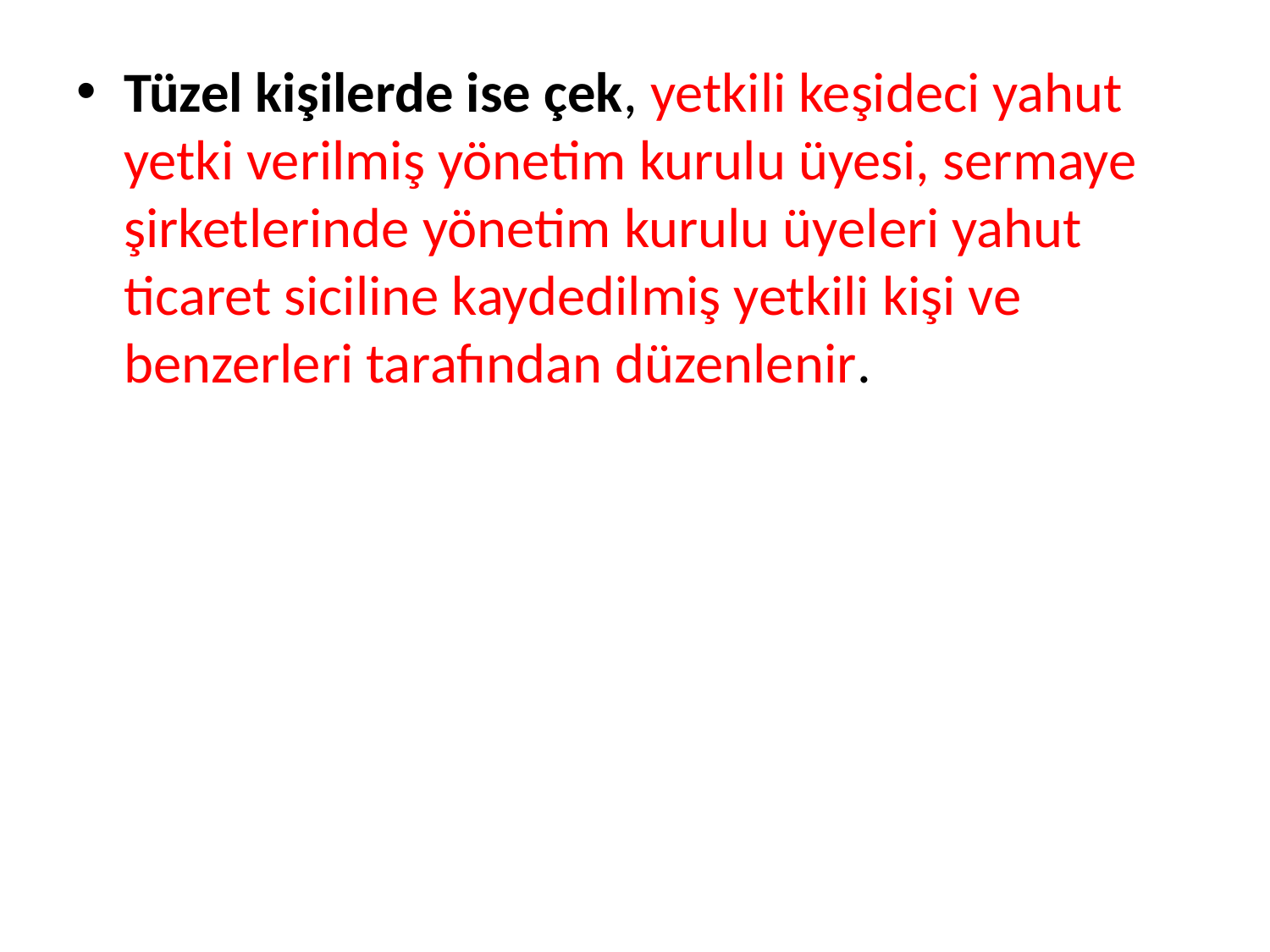

Tüzel kişilerde ise çek, yetkili keşideci yahut yetki verilmiş yönetim kurulu üyesi, sermaye şirketlerinde yönetim kurulu üyeleri yahut ticaret siciline kaydedilmiş yetkili kişi ve benzerleri tarafından düzenlenir.